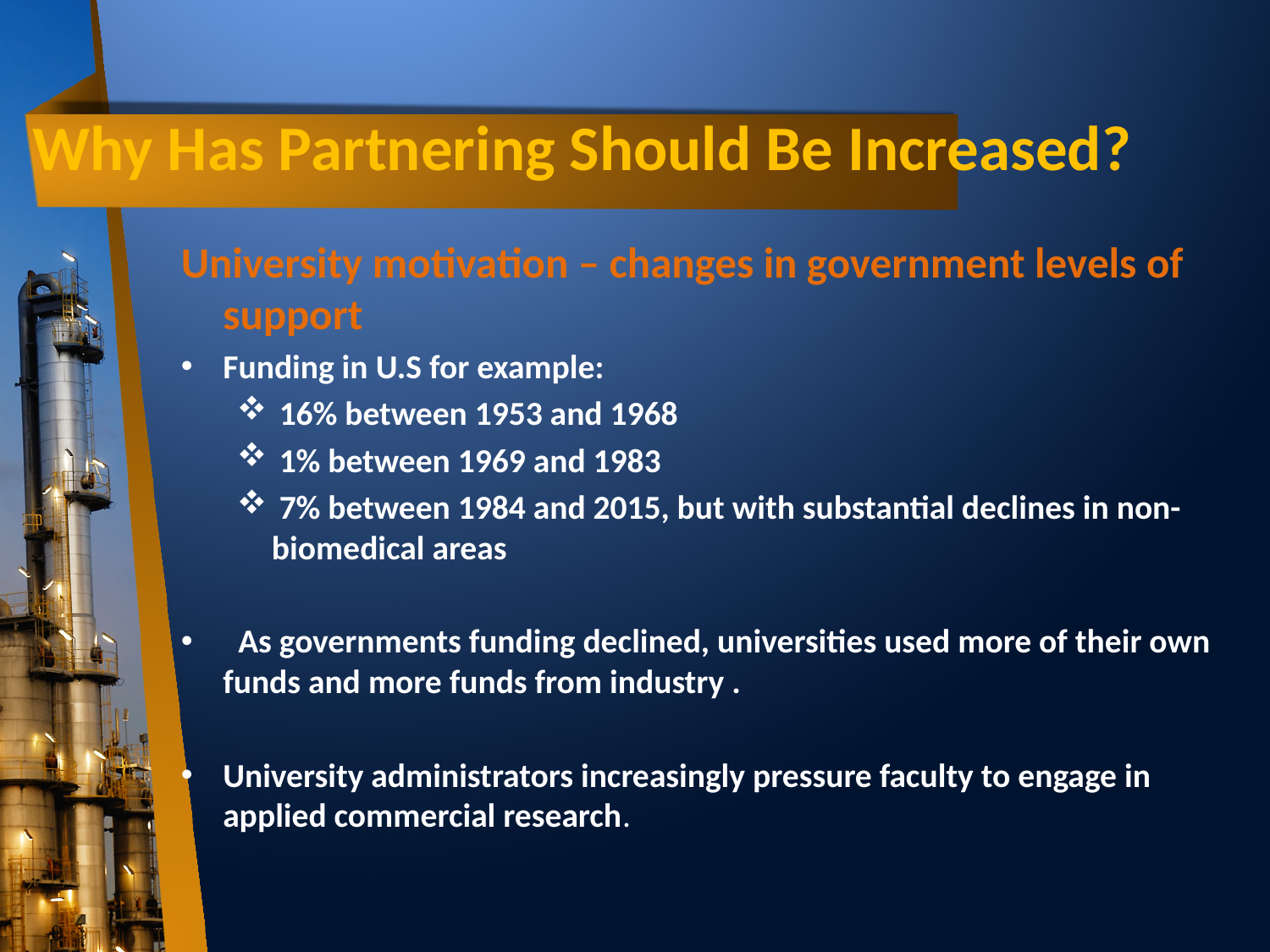

# Why Has Partnering Should Be Increased?
University motivation – changes in government levels of support
Funding in U.S for example:
 16% between 1953 and 1968
 1% between 1969 and 1983
 7% between 1984 and 2015, but with substantial declines in non-biomedical areas

  As governments funding declined, universities used more of their own funds and more funds from industry .

University administrators increasingly pressure faculty to engage in applied commercial research.